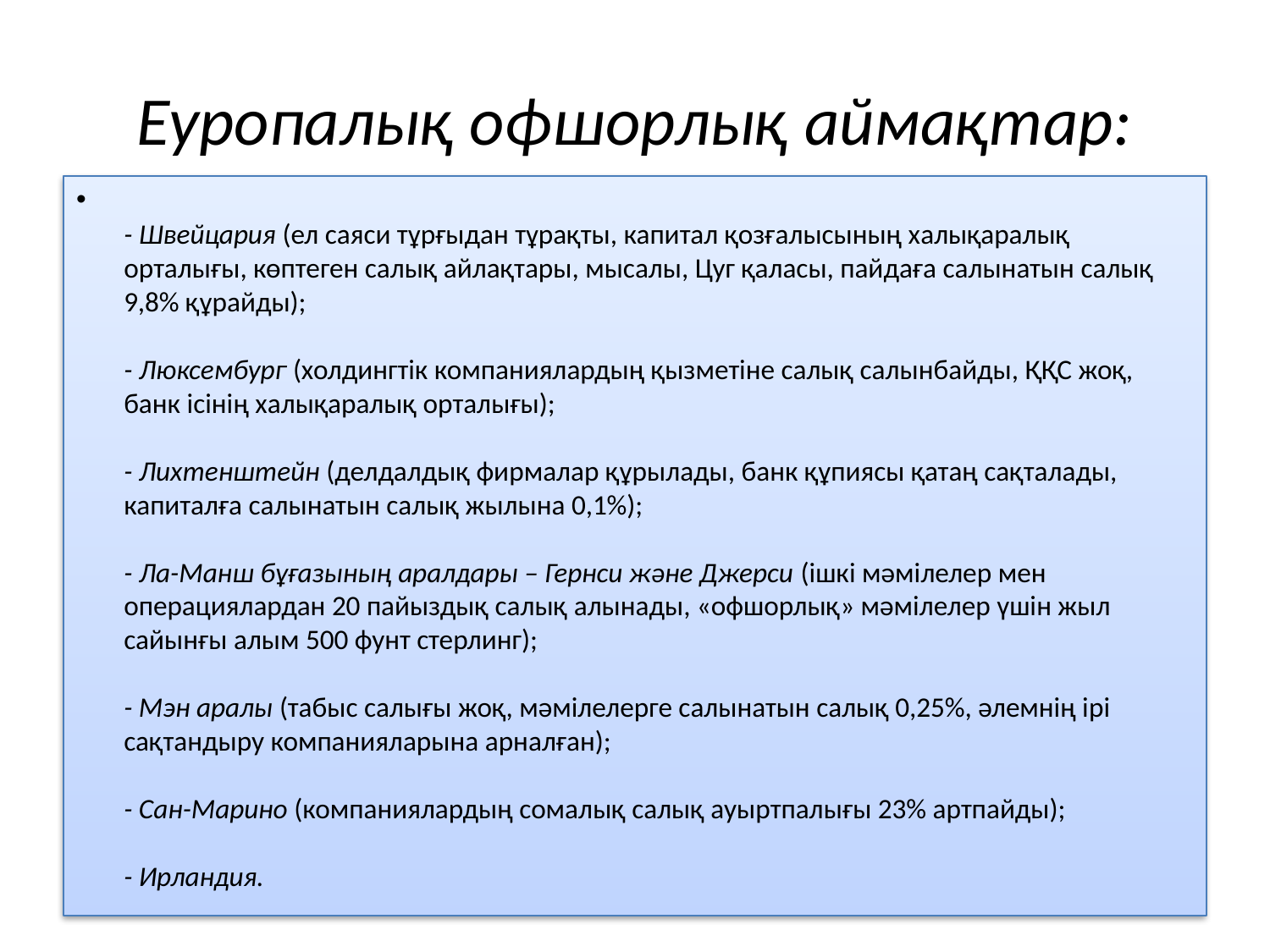

# Еуропалық офшорлық аймақтар:
- Швейцария (ел саяси тұрғыдан тұрақты, капитал қозғалысының халықаралық орталығы, көптеген салық айлақтары, мысалы, Цуг қаласы, пайдаға салынатын салық 9,8% құрайды);
- Люксембург (холдингтік компаниялардың қызметіне салық салынбайды, ҚҚС жоқ, банк ісінің халықаралық орталығы);
- Лихтенштейн (делдалдық фирмалар құрылады, банк құпиясы қатаң сақталады, капиталға салынатын салық жылына 0,1%);
- Ла-Манш бұғазының аралдары – Гернси және Джерси (ішкі мәмілелер мен операциялардан 20 пайыздық салық алынады, «офшорлық» мәмілелер үшін жыл сайынғы алым 500 фунт стерлинг);
- Мэн аралы (табыс салығы жоқ, мәмілелерге салынатын салық 0,25%, әлемнің ірі сақтандыру компанияларына арналған);
- Сан-Марино (компаниялардың сомалық салық ауыртпалығы 23% артпайды);
- Ирландия.